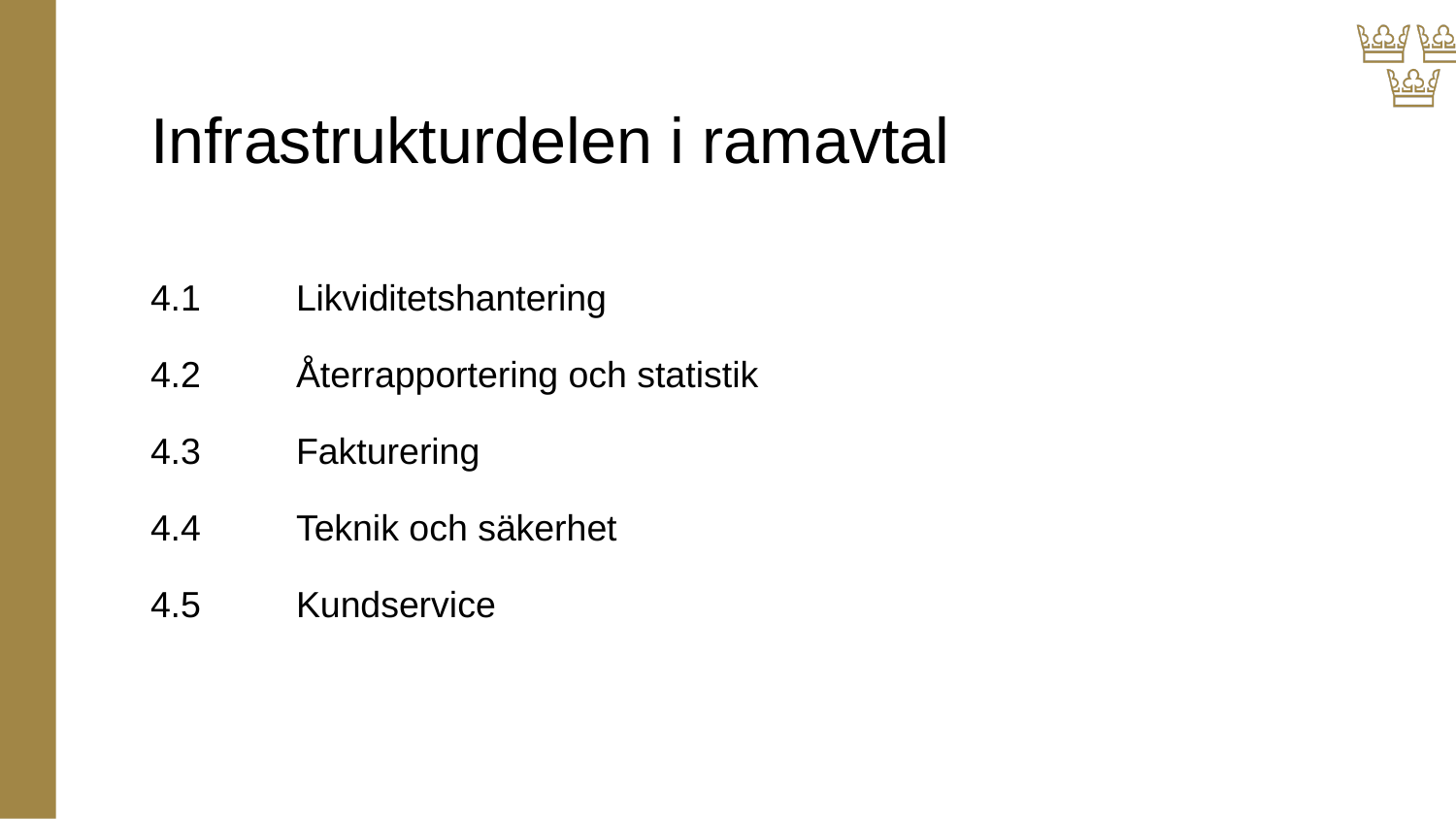

# Infrastrukturdelen i ramavtal
4.1	Likviditetshantering
4.2	Återrapportering och statistik
4.3	Fakturering
4.4	Teknik och säkerhet
4.5	Kundservice